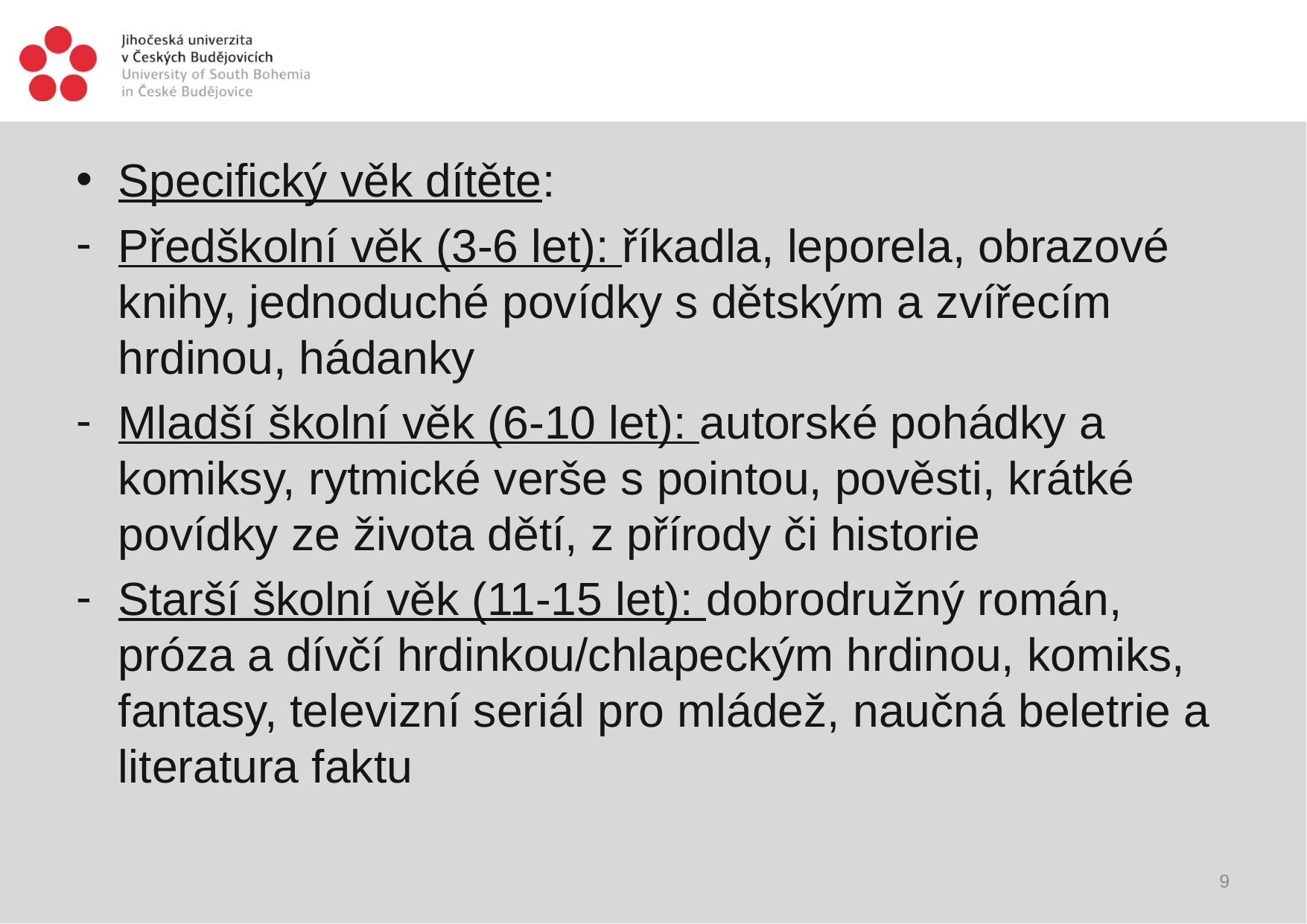

#
Specifický věk dítěte:
Předškolní věk (3-6 let): říkadla, leporela, obrazové knihy, jednoduché povídky s dětským a zvířecím hrdinou, hádanky
Mladší školní věk (6-10 let): autorské pohádky a komiksy, rytmické verše s pointou, pověsti, krátké povídky ze života dětí, z přírody či historie
Starší školní věk (11-15 let): dobrodružný román, próza a dívčí hrdinkou/chlapeckým hrdinou, komiks, fantasy, televizní seriál pro mládež, naučná beletrie a literatura faktu

9